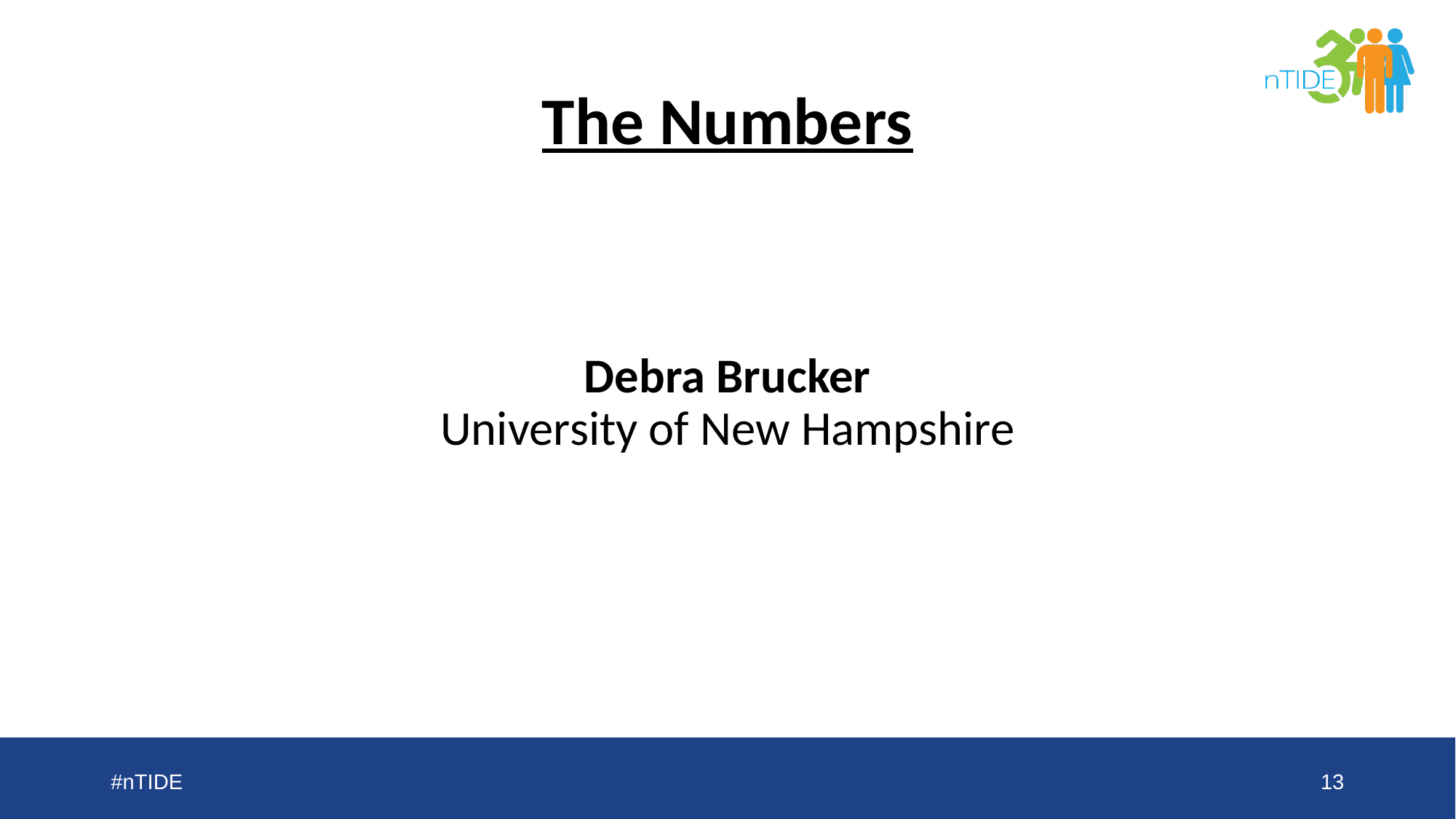

# The Numbers

Debra Brucker
University of New Hampshire
#nTIDE
13